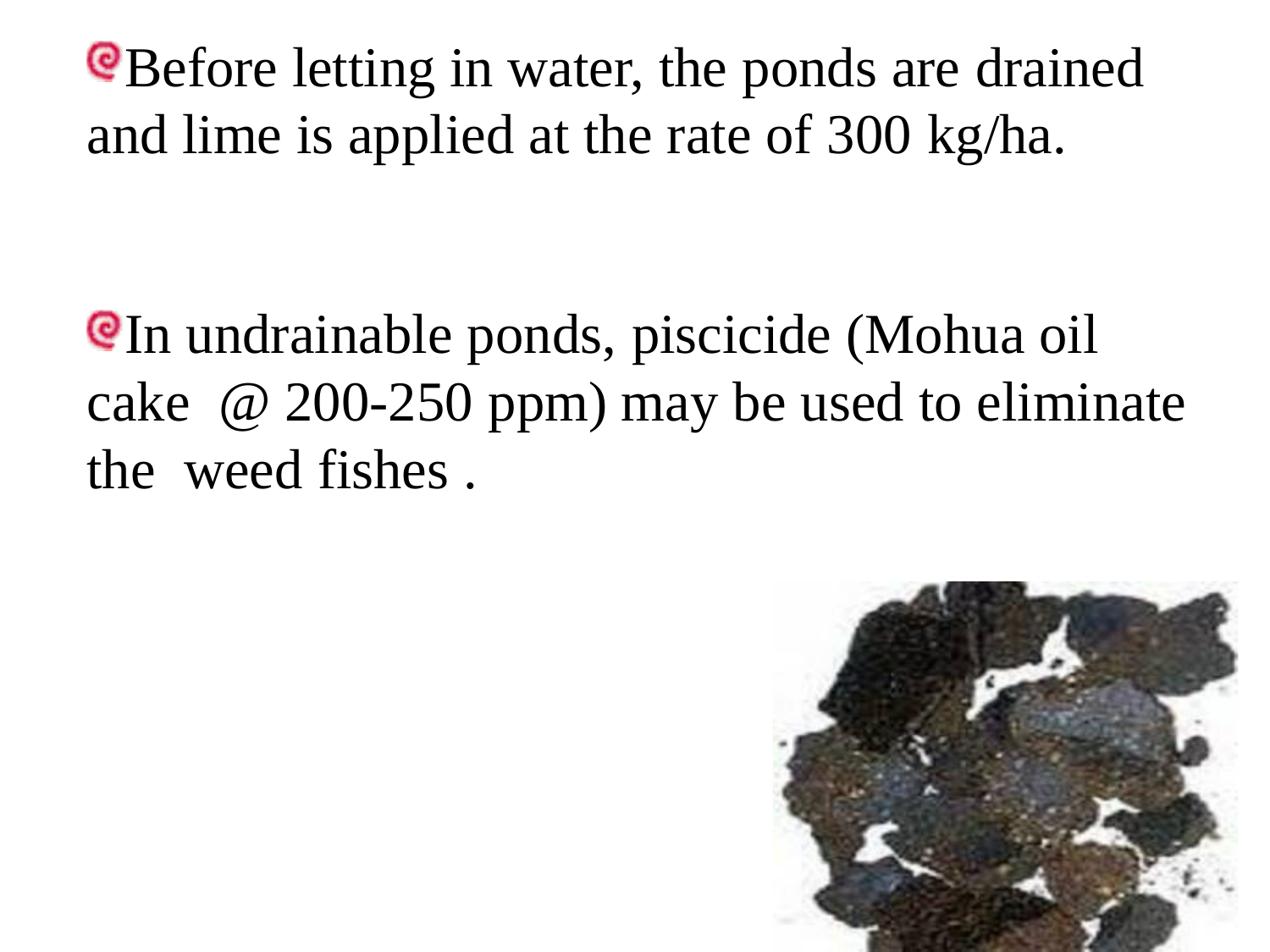

# Before letting in water, the ponds are drained  and lime is applied at the rate of 300 kg/ha.

In undrainable ponds, piscicide (Mohua oil cake  @ 200-250 ppm) may be used to eliminate the  weed fishes .